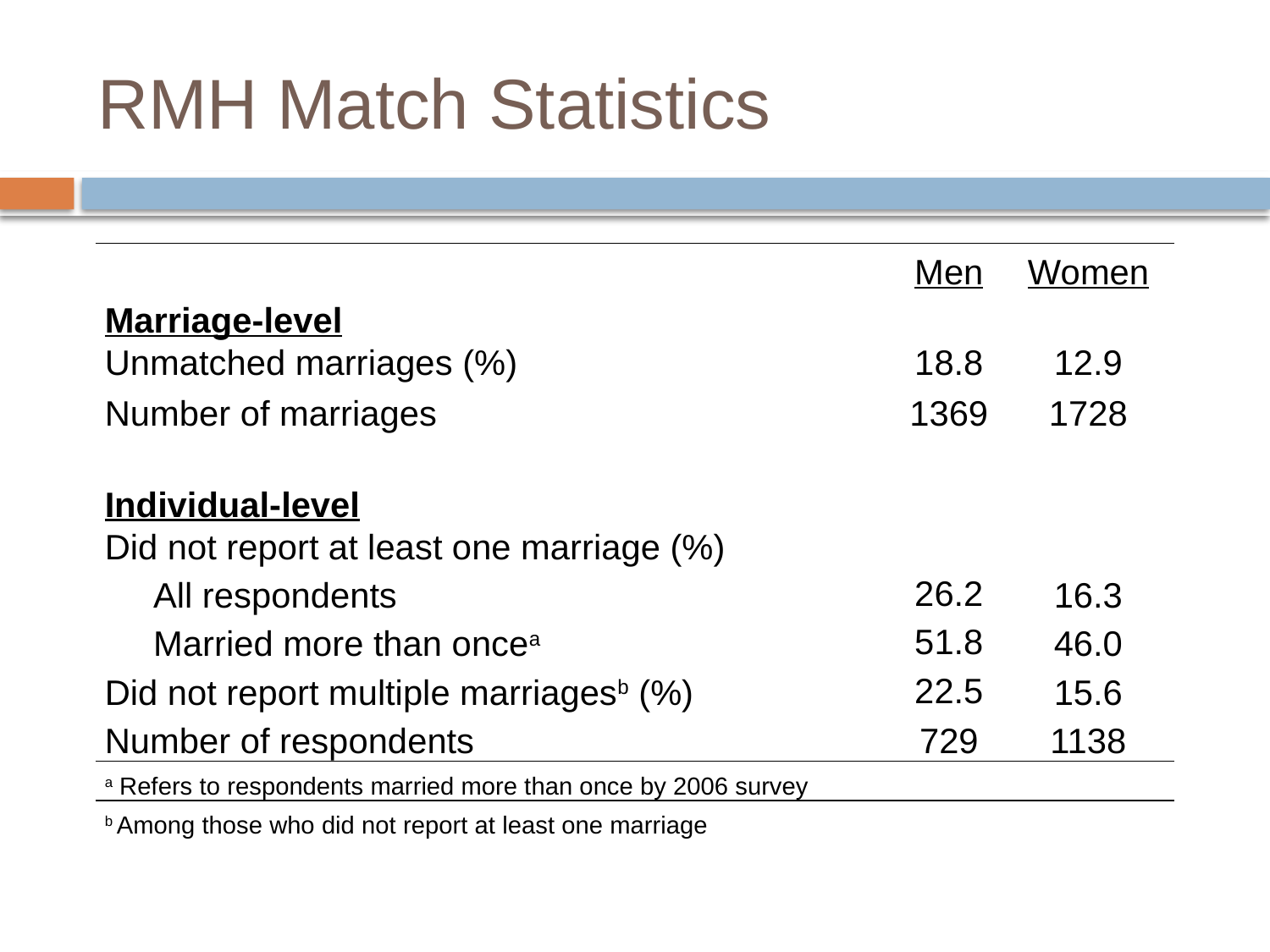

# RMH Match Statistics
|  | Men | Women |
| --- | --- | --- |
| Marriage-level |  |  |
| Unmatched marriages (%) | 18.8 | 12.9 |
| Number of marriages | 1369 | 1728 |
|  |  |  |
| Individual-level |  |  |
| Did not report at least one marriage (%) |  |  |
| All respondents | 26.2 | 16.3 |
| Married more than oncea | 51.8 | 46.0 |
| Did not report multiple marriagesb (%) | 22.5 | 15.6 |
| Number of respondents | 729 | 1138 |
| a Refers to respondents married more than once by 2006 survey |  |  |
| b Among those who did not report at least one marriage |  |  |